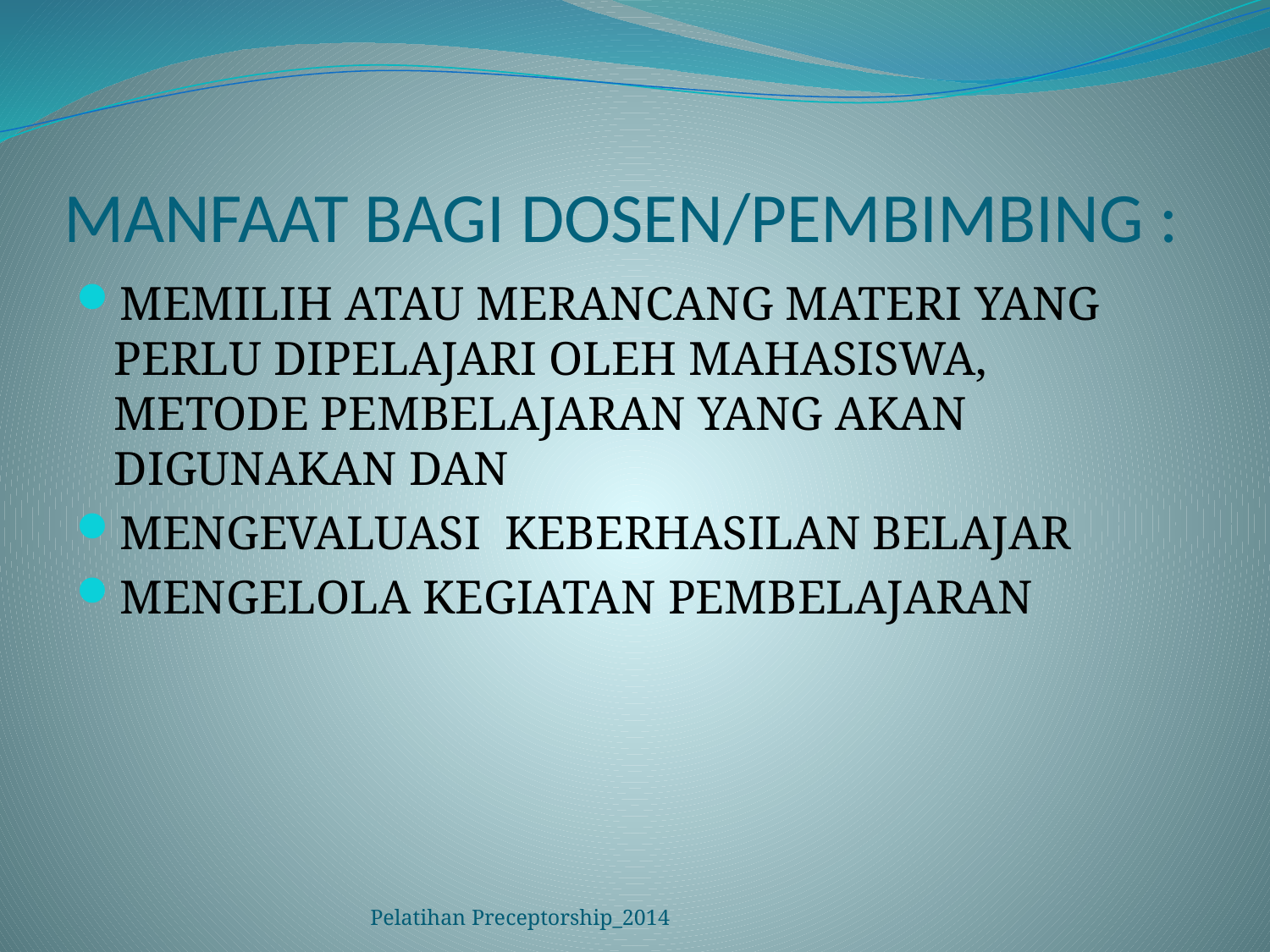

# MANFAAT BAGI DOSEN/PEMBIMBING :
MEMILIH ATAU MERANCANG MATERI YANG PERLU DIPELAJARI OLEH MAHASISWA, METODE PEMBELAJARAN YANG AKAN DIGUNAKAN DAN
MENGEVALUASI  KEBERHASILAN BELAJAR
MENGELOLA KEGIATAN PEMBELAJARAN

Pelatihan Preceptorship_2014